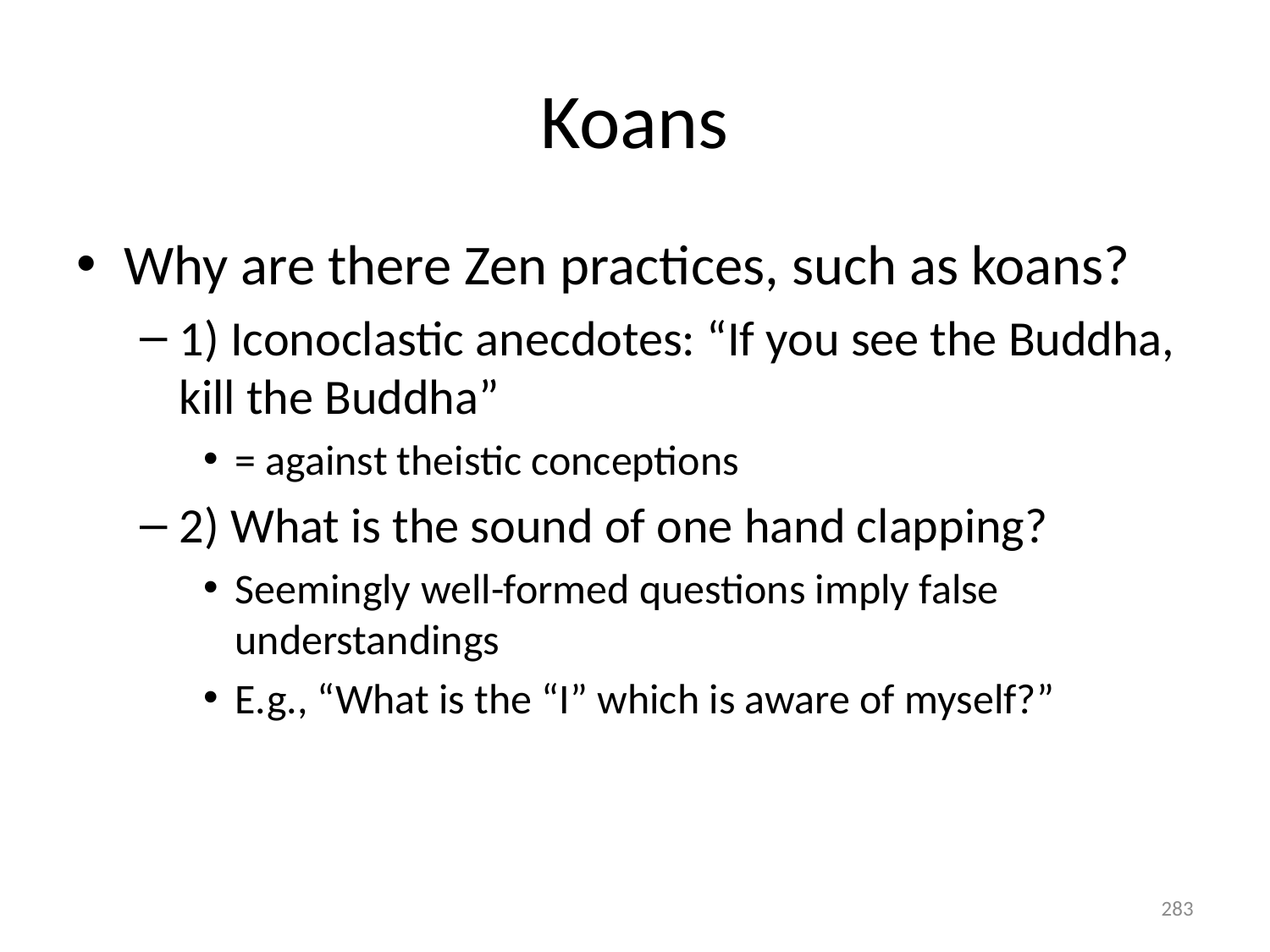

# Koans
Why are there Zen practices, such as koans?
1) Iconoclastic anecdotes: “If you see the Buddha, kill the Buddha”
= against theistic conceptions
2) What is the sound of one hand clapping?
Seemingly well-formed questions imply false understandings
E.g., “What is the “I” which is aware of myself?”
283